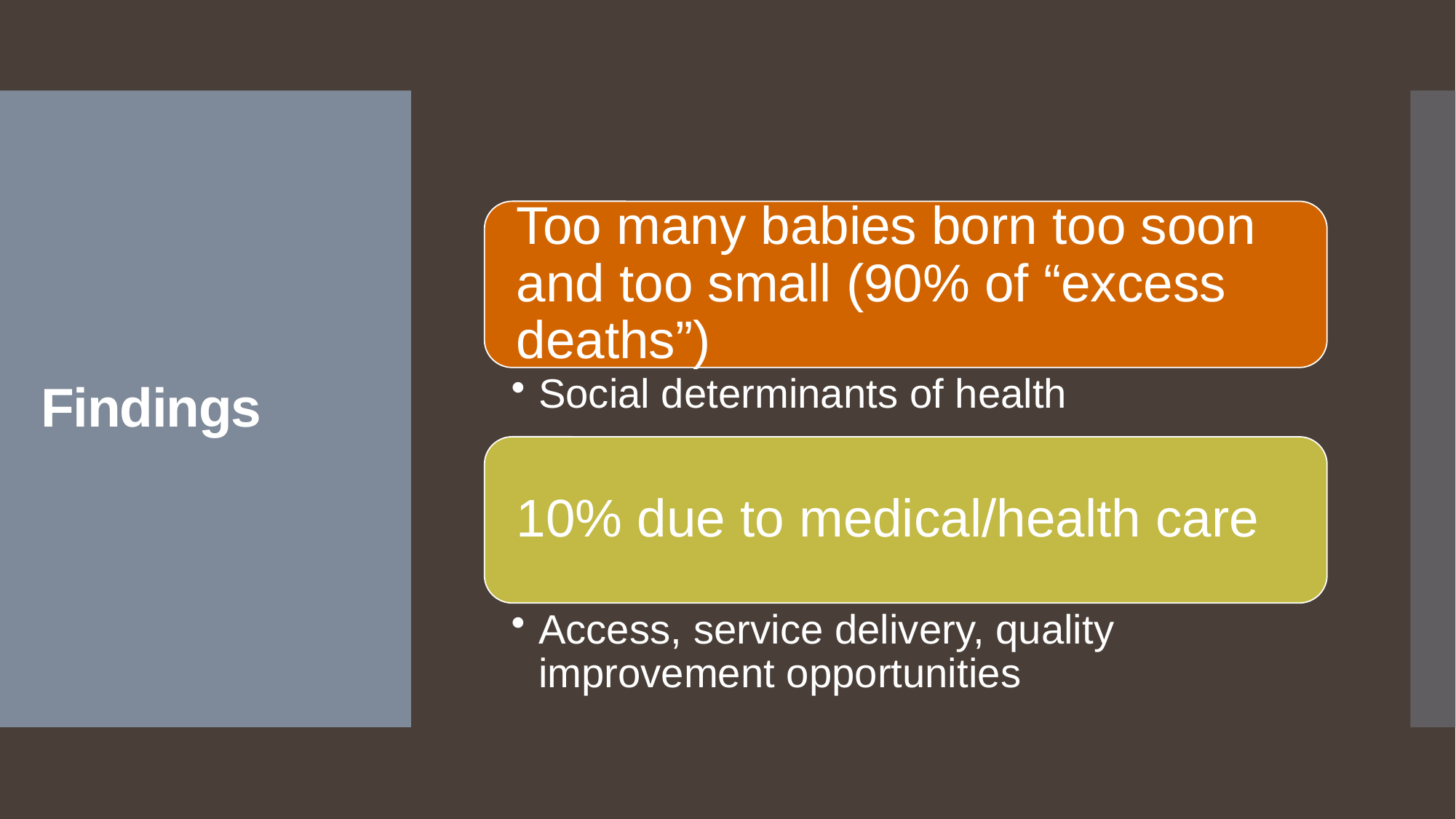

# Findings
Too many babies born too soon and too small (90% of “excess deaths”)
Social determinants of health
10% due to medical/health care
Access, service delivery, quality improvement opportunities